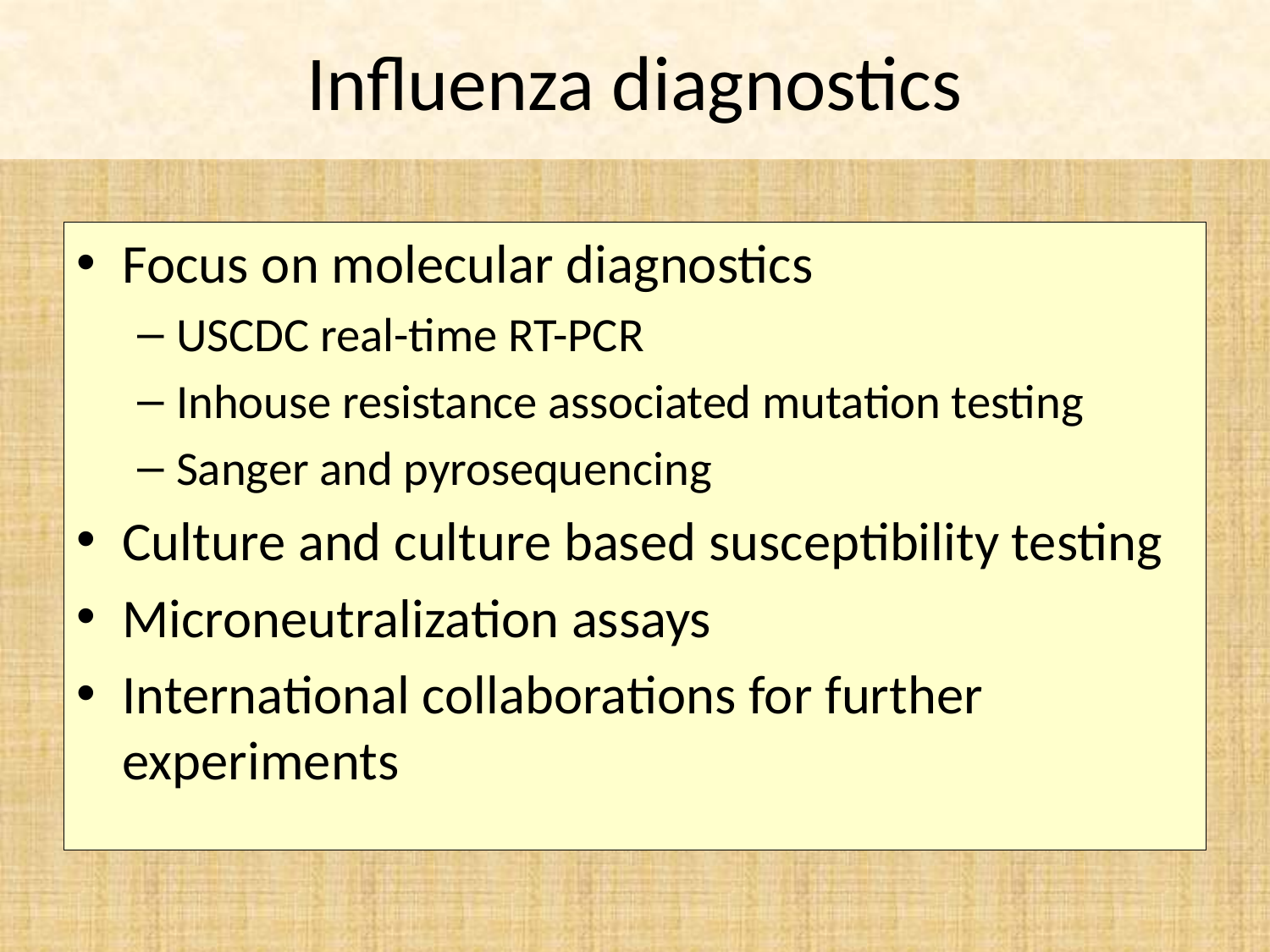

# Influenza diagnostics
Focus on molecular diagnostics
USCDC real-time RT-PCR
Inhouse resistance associated mutation testing
Sanger and pyrosequencing
Culture and culture based susceptibility testing
Microneutralization assays
International collaborations for further experiments